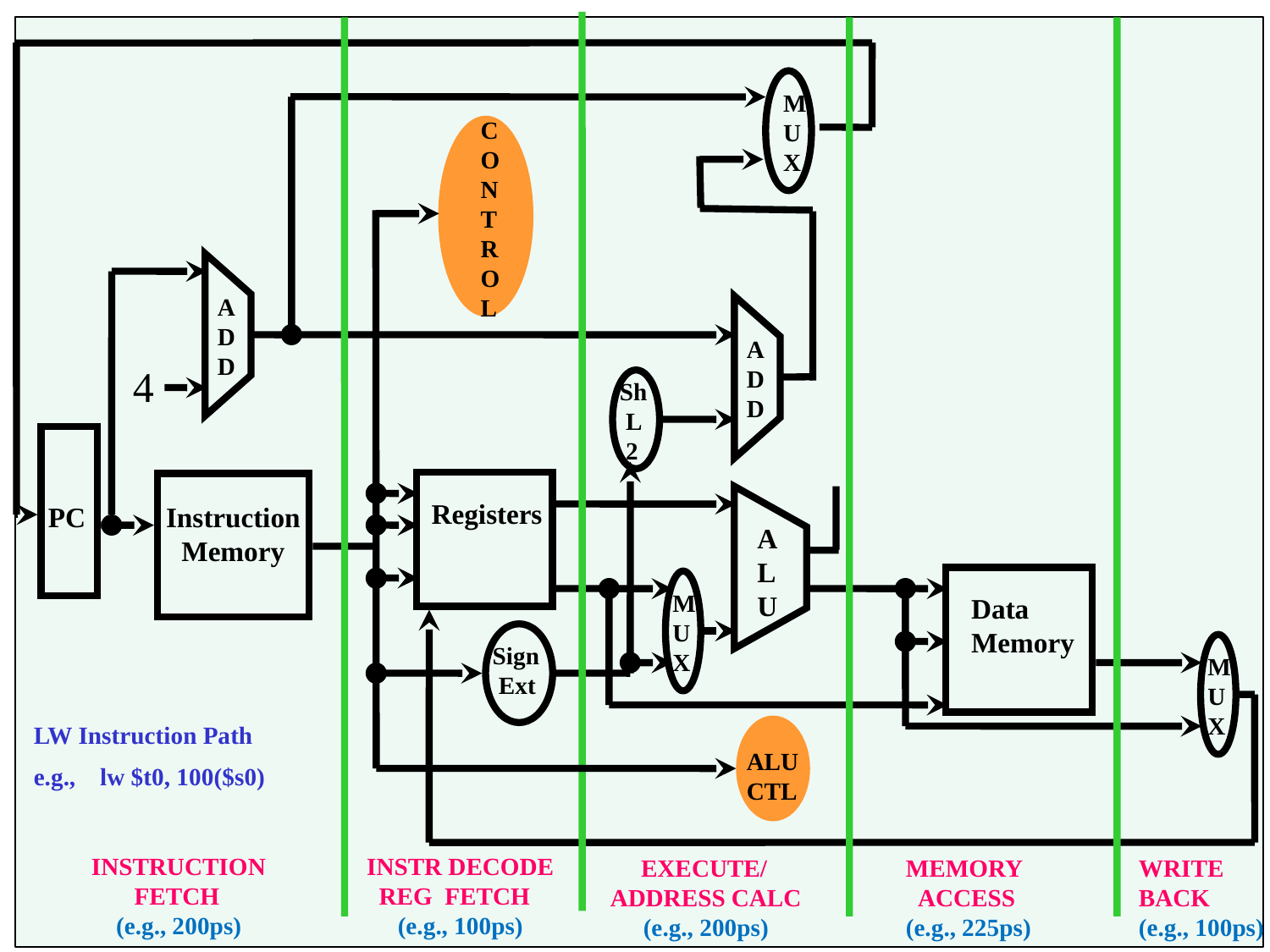

M
U
X

C
O
N
T
R
O
L

A
D
D

A
D
D

4

Sh
 L
 2

Registers
PC
Instruction
Memory

A
L
U

M
U
X
Data
Memory

Sign
 Ext

M
U
X

ALU
CTL

INSTRUCTION
       FETCH
(e.g., 200ps)
INSTR DECODE
  REG  FETCH
(e.g., 100ps)
     EXECUTE/
ADDRESS CALC
(e.g., 200ps)
WRITE
BACK
(e.g., 100ps)
MEMORY
  ACCESS
(e.g., 225ps)

LW Instruction Path
e.g.,    lw $t0, 100($s0)